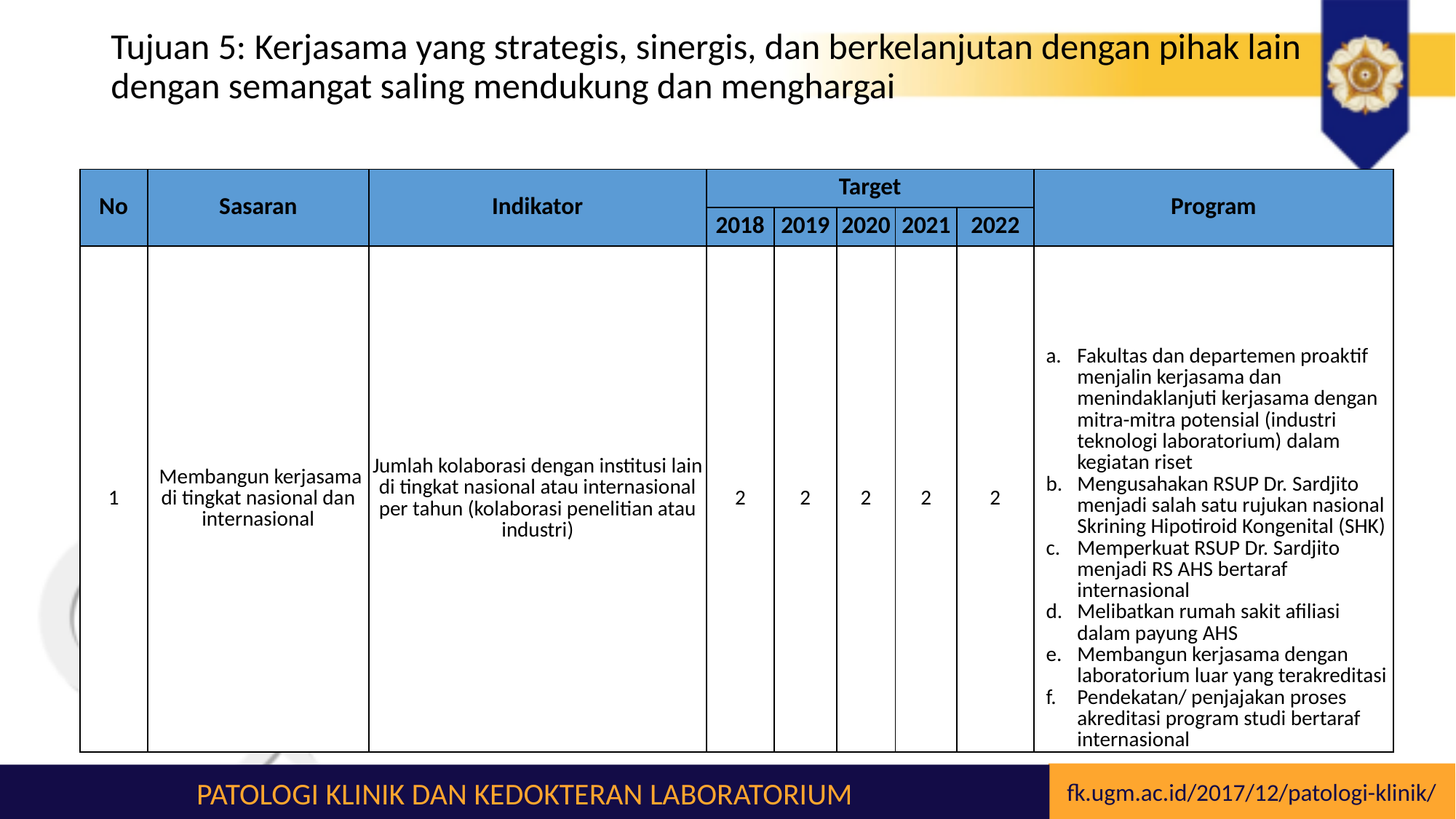

# Tujuan 5: Kerjasama yang strategis, sinergis, dan berkelanjutan dengan pihak lain dengan semangat saling mendukung dan menghargai
| No | Sasaran | Indikator | Target |  |  |  |  | Program |
| --- | --- | --- | --- | --- | --- | --- | --- | --- |
|  |  |  | 2018 | 2019 | 2020 | 2021 | 2022 |  |
| 1 | Membangun kerjasama di tingkat nasional dan internasional | Jumlah kolaborasi dengan institusi lain di tingkat nasional atau internasional per tahun (kolaborasi penelitian atau industri) | 2 | 2 | 2 | 2 | 2 | Fakultas dan departemen proaktif menjalin kerjasama dan menindaklanjuti kerjasama dengan mitra-mitra potensial (industri teknologi laboratorium) dalam kegiatan riset Mengusahakan RSUP Dr. Sardjito menjadi salah satu rujukan nasional Skrining Hipotiroid Kongenital (SHK) Memperkuat RSUP Dr. Sardjito menjadi RS AHS bertaraf internasional Melibatkan rumah sakit afiliasi dalam payung AHS Membangun kerjasama dengan laboratorium luar yang terakreditasi Pendekatan/ penjajakan proses akreditasi program studi bertaraf internasional |
fk.ugm.ac.id/2017/12/patologi-klinik/
PATOLOGI KLINIK DAN KEDOKTERAN LABORATORIUM